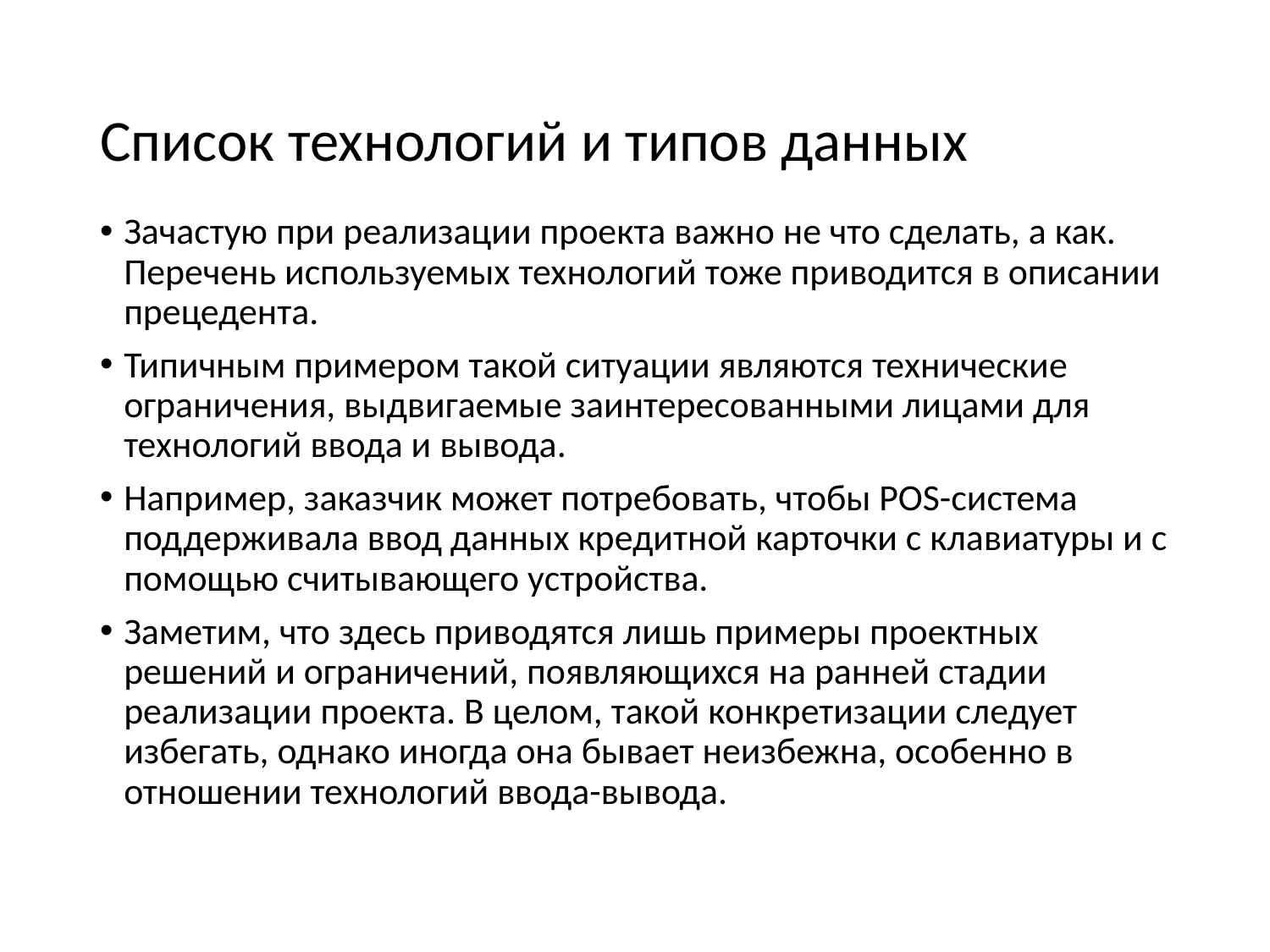

# Список технологий и типов данных
Зачастую при реализации проекта важно не что сделать, а как. Перечень используемых технологий тоже приводится в описании прецедента.
Типичным примером такой ситуации являются технические ограничения, выдвигаемые заинтересованными лицами для технологий ввода и вывода.
Например, заказчик может потребовать, чтобы POS-система поддерживала ввод данных кредитной карточки с клавиатуры и с помощью считывающего устройства.
Заметим, что здесь приводятся лишь примеры проектных решений и ограничений, появляющихся на ранней стадии реализации проекта. В целом, такой конкретизации следует избегать, однако иногда она бывает неизбежна, особенно в отношении технологий ввода-вывода.